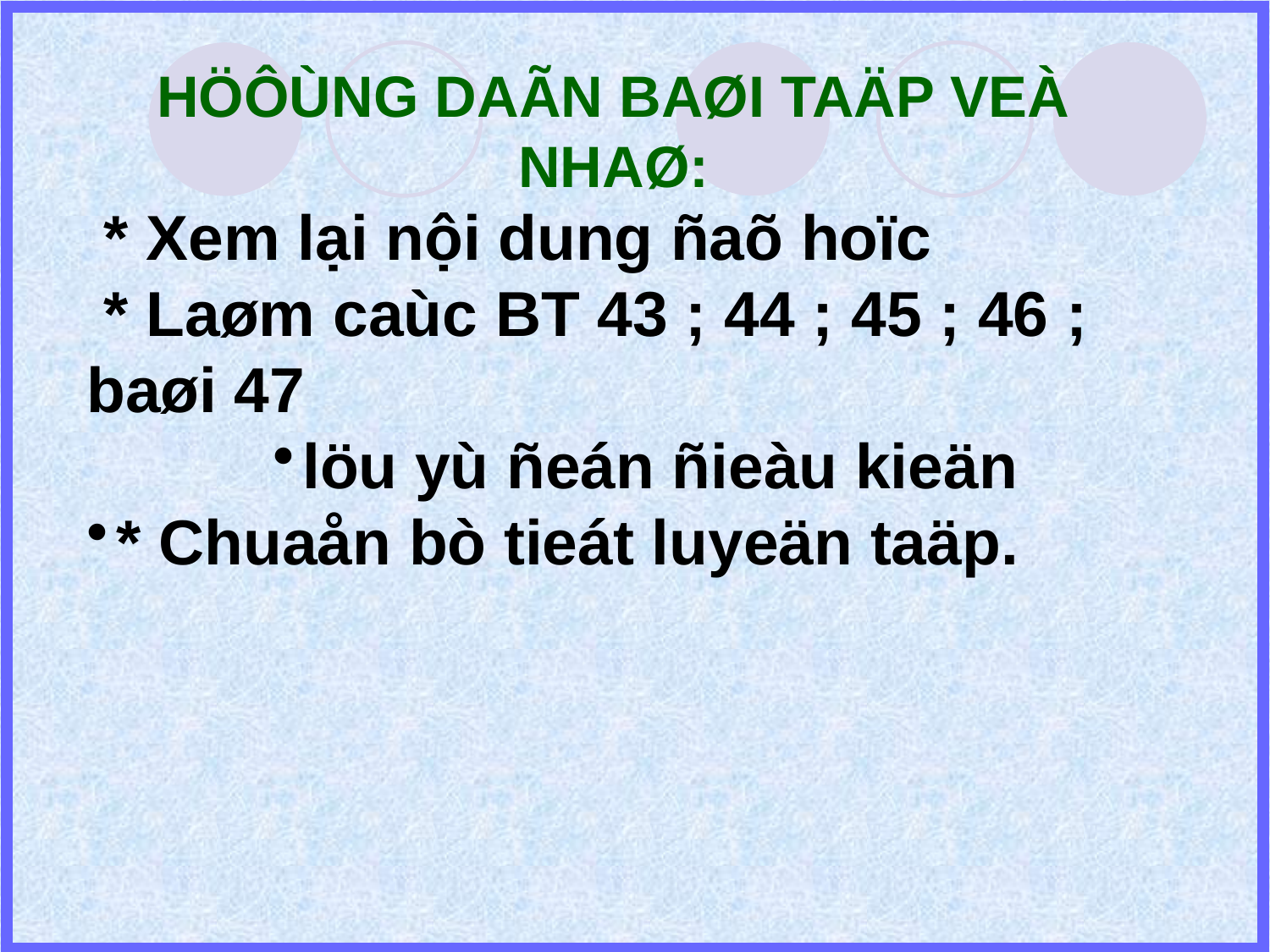

HÖÔÙNG DAÃN BAØI TAÄP VEÀ NHAØ:
 * Xem lại nội dung ñaõ hoïc
 * Laøm caùc BT 43 ; 44 ; 45 ; 46 ; baøi 47
löu yù ñeán ñieàu kieän
* Chuaån bò tieát luyeän taäp.